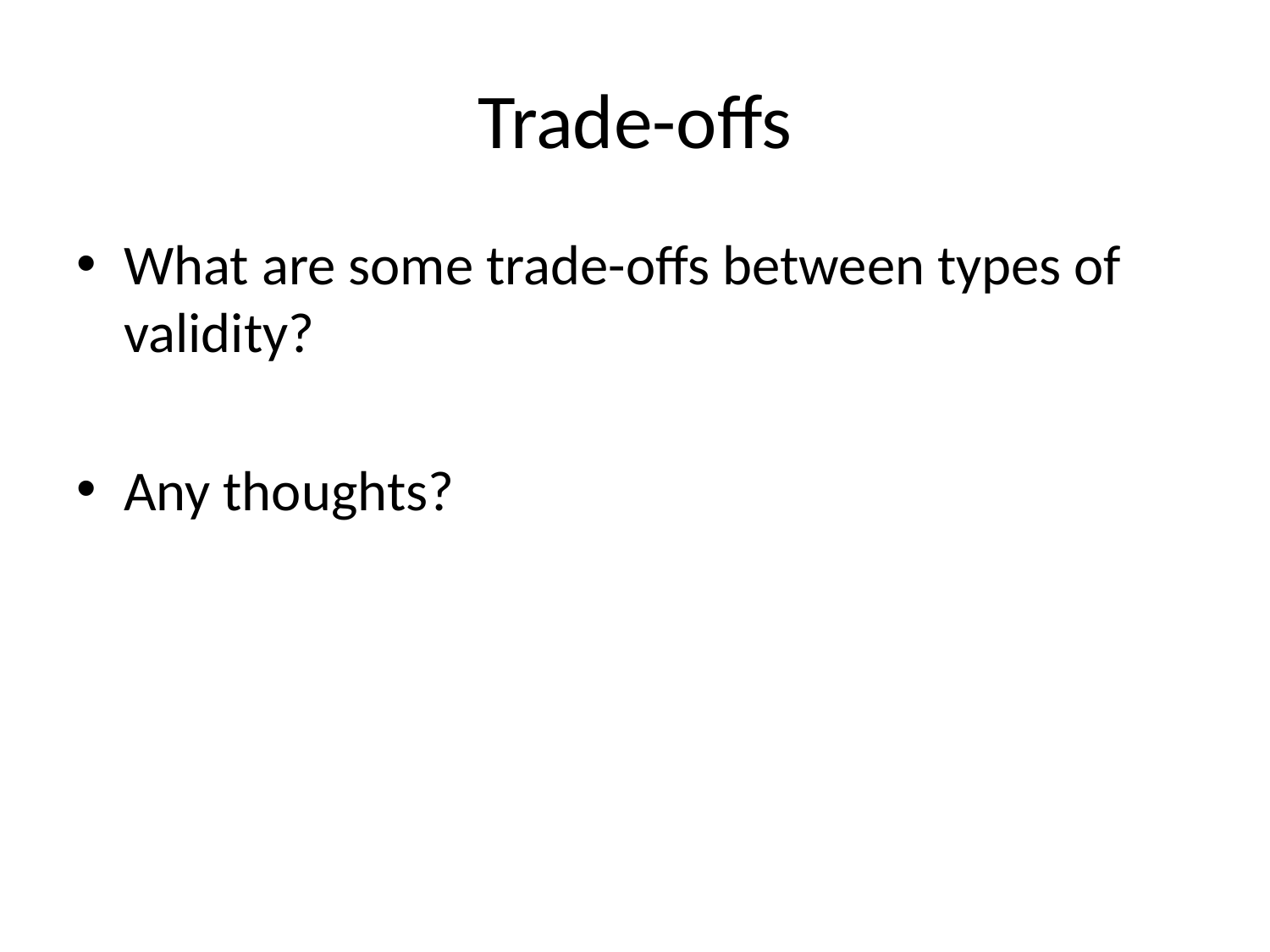

# Trade-offs
What are some trade-offs between types of validity?

Any thoughts?